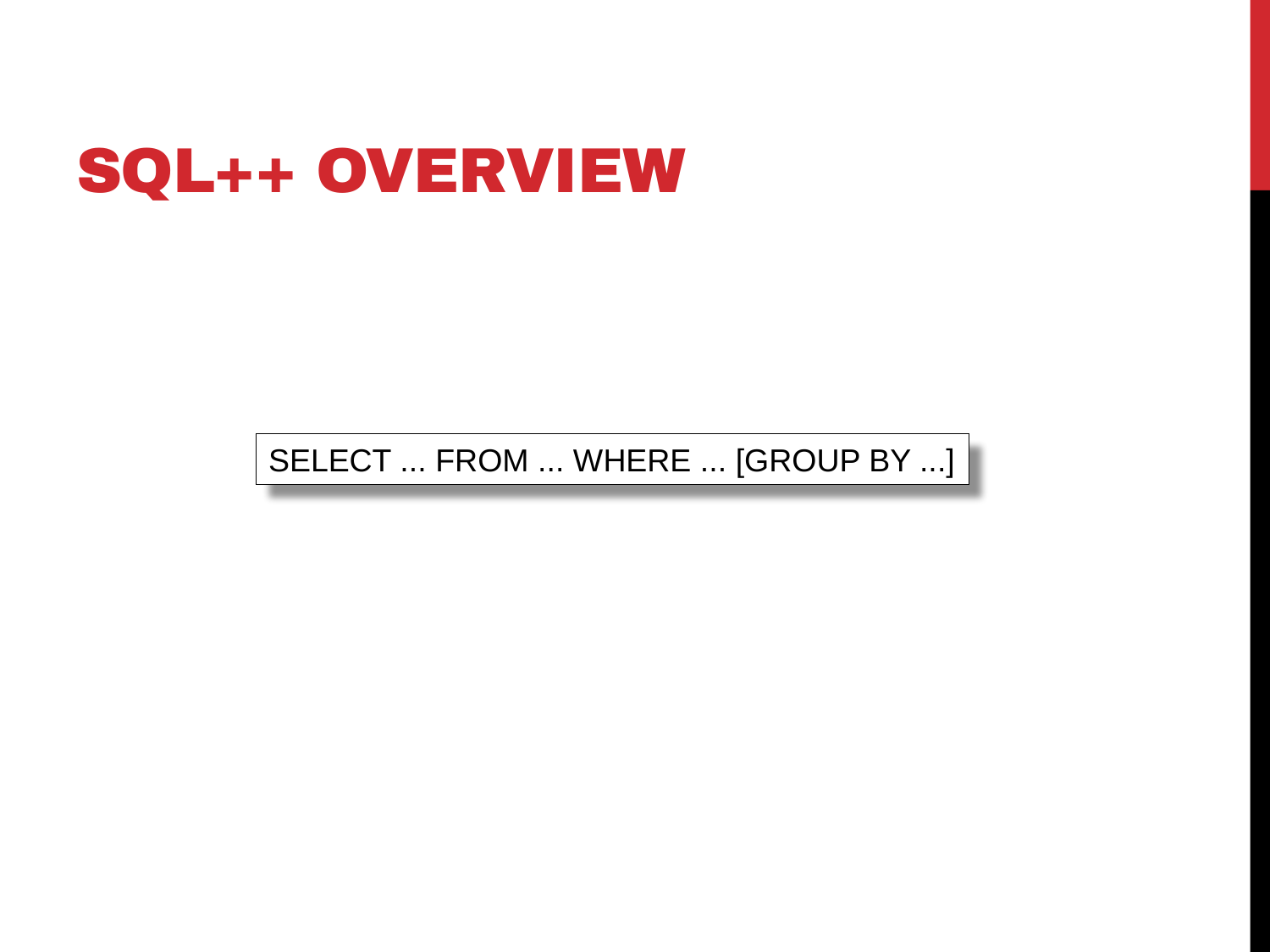

# SQL++ Overview
SELECT ... FROM ... WHERE ... [GROUP BY ...]